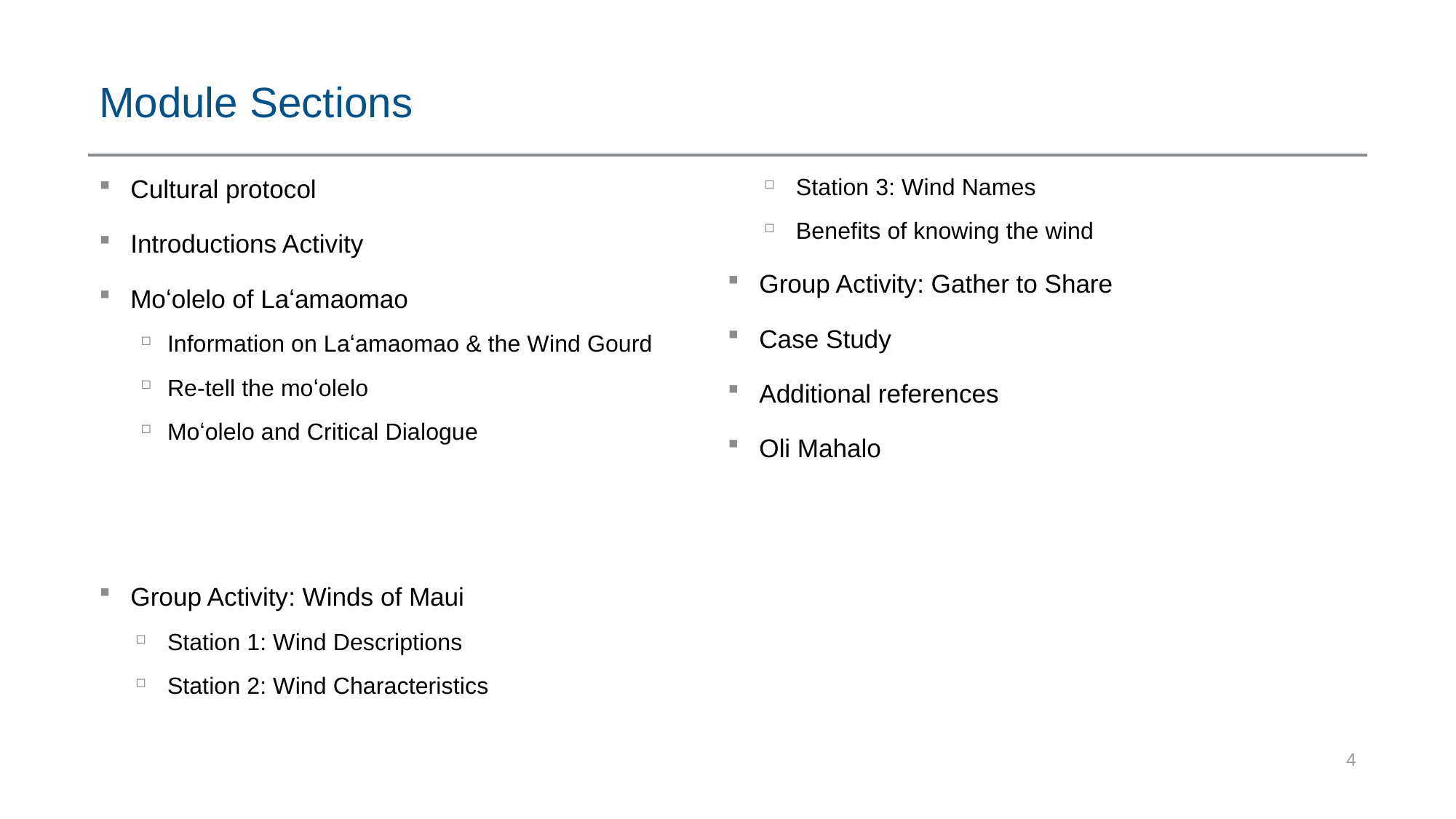

# Module Sections
Cultural protocol
Introductions Activity
Moʻolelo of Laʻamaomao
Information on Laʻamaomao & the Wind Gourd
Re-tell the moʻolelo
Moʻolelo and Critical Dialogue

Group Activity: Winds of Maui
Station 1: Wind Descriptions
Station 2: Wind Characteristics
Station 3: Wind Names
Benefits of knowing the wind
Group Activity: Gather to Share
Case Study
Additional references
Oli Mahalo

4